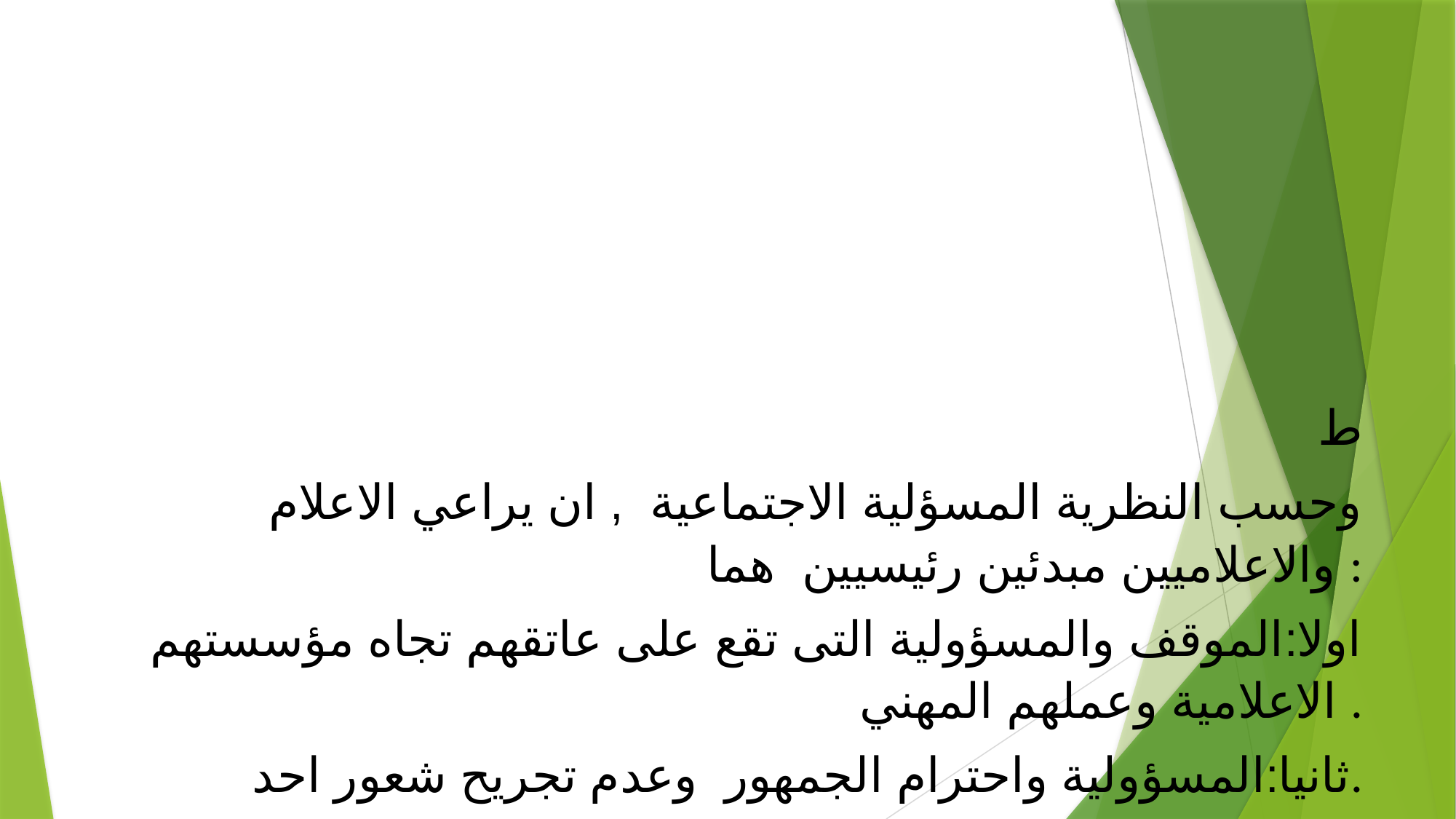

ط
وحسب النظرية المسؤلية الاجتماعية  , ان يراعي الاعلام والاعلاميين مبدئين رئيسيين  هما :
اولا:الموقف والمسؤولية التى تقع على عاتقهم تجاه مؤسستهم الاعلامية وعملهم المهني .
ثانيا:المسؤولية واحترام الجمهور  وعدم تجريح شعور احد.